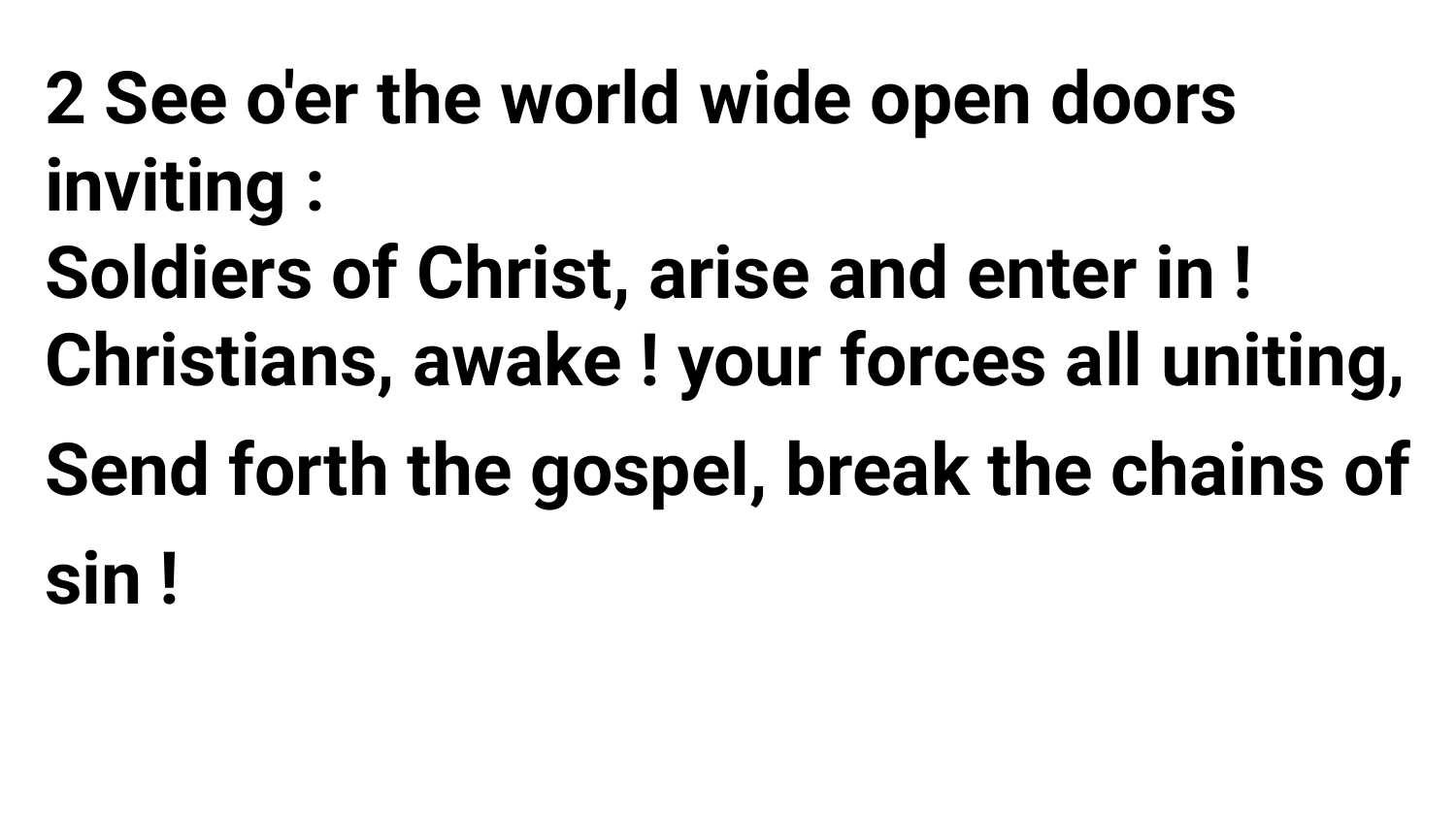

2 See o'er the world wide open doors inviting :
Soldiers of Christ, arise and enter in !
Christians, awake ! your forces all uniting,
Send forth the gospel, break the chains of sin !